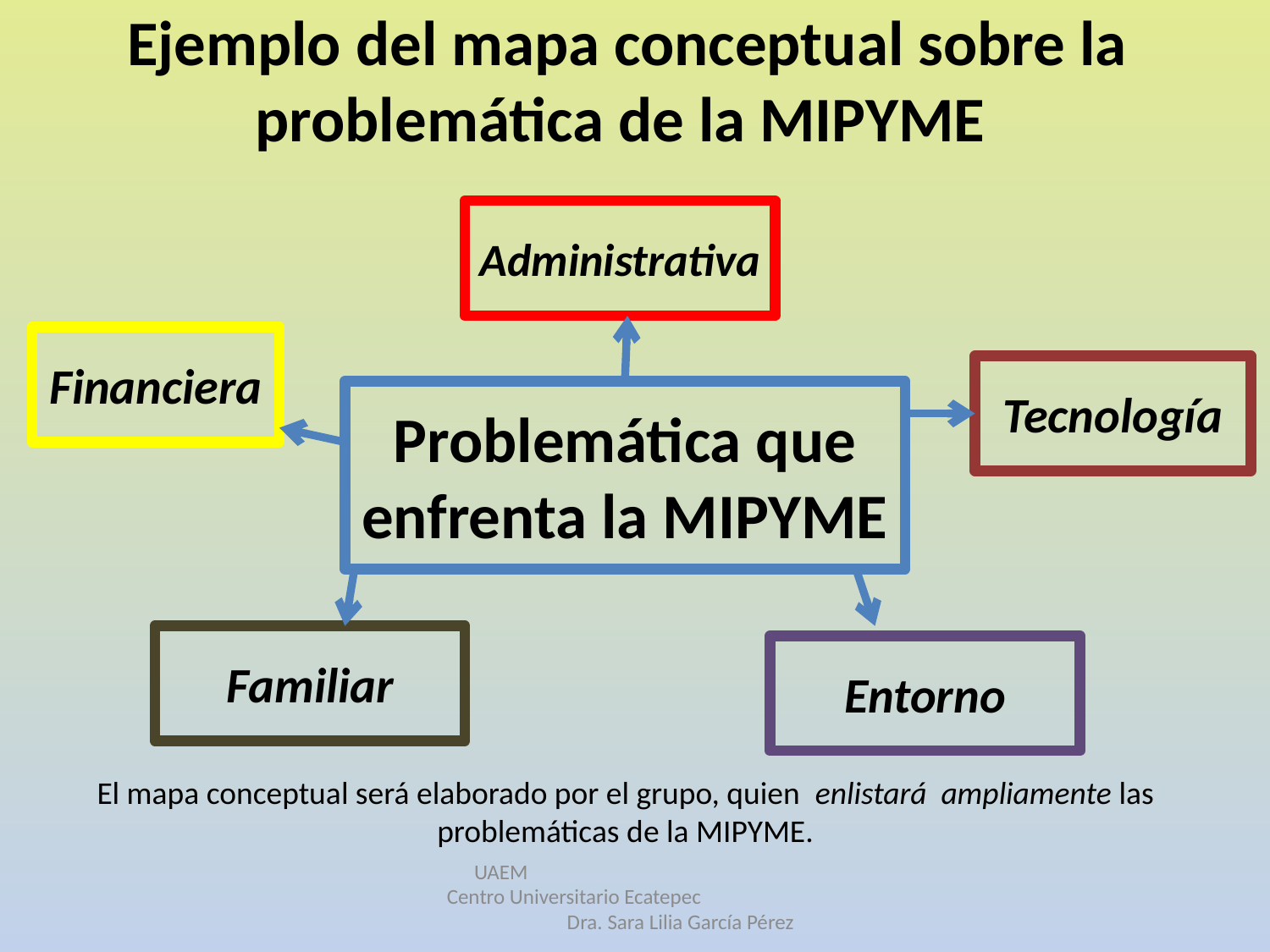

Ejemplo del mapa conceptual sobre la problemática de la MIPYME
Administrativa
Financiera
Tecnología
# Problemática que enfrenta la MIPYME
Familiar
Entorno
El mapa conceptual será elaborado por el grupo, quien  enlistará  ampliamente las problemáticas de la MIPYME.
UAEM                                                        Centro Universitario Ecatepec                                             Dra. Sara Lilia García Pérez